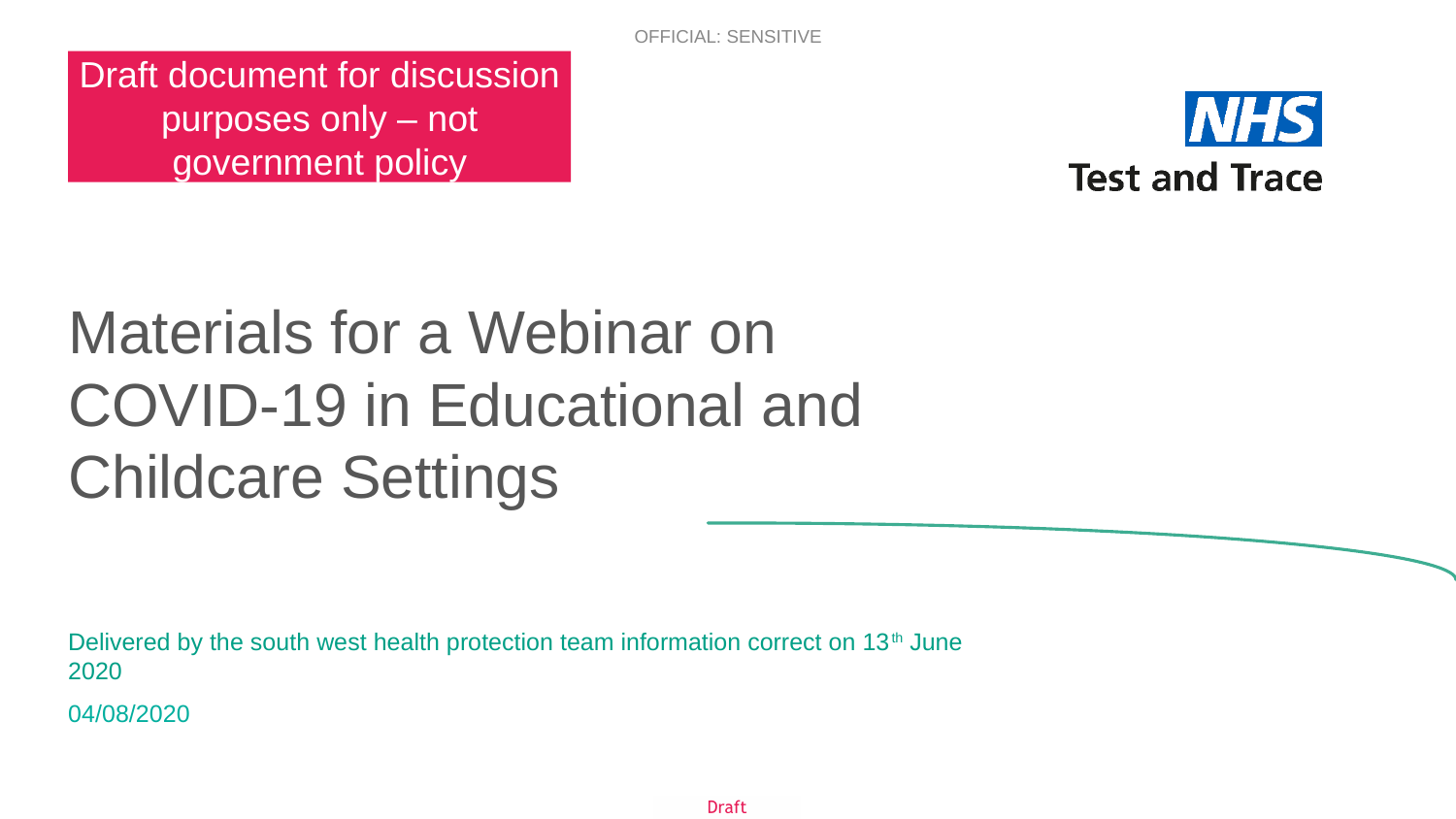

# Materials for a Webinar on COVID-19 in Educational and Childcare Settings
Delivered by the south west health protection team information correct on 13th June 2020

04/08/2020